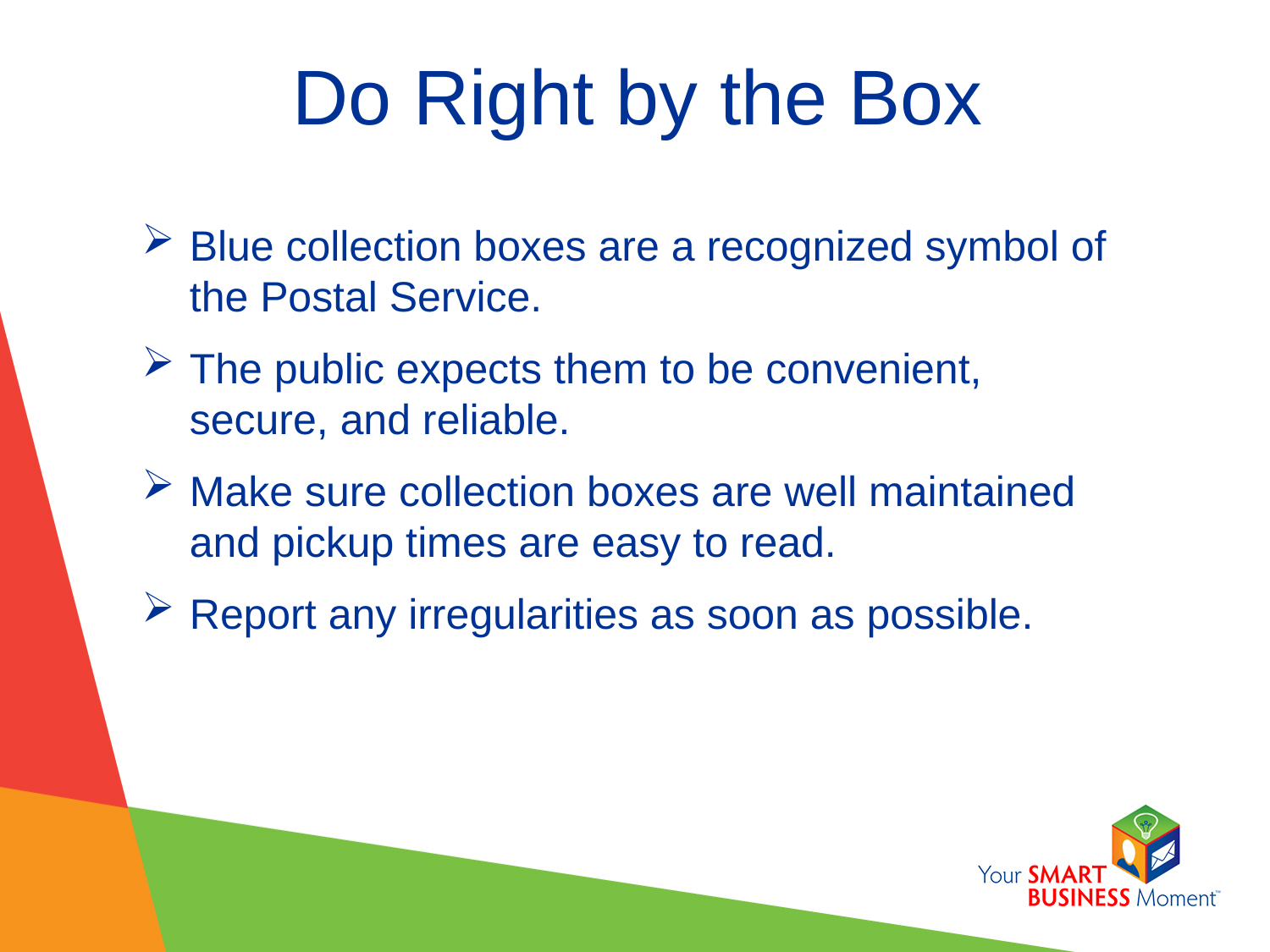

# Do Right by the Box

Blue collection boxes are a recognized symbol of the Postal Service.
The public expects them to be convenient, secure, and reliable.
Make sure collection boxes are well maintained and pickup times are easy to read.
Report any irregularities as soon as possible.